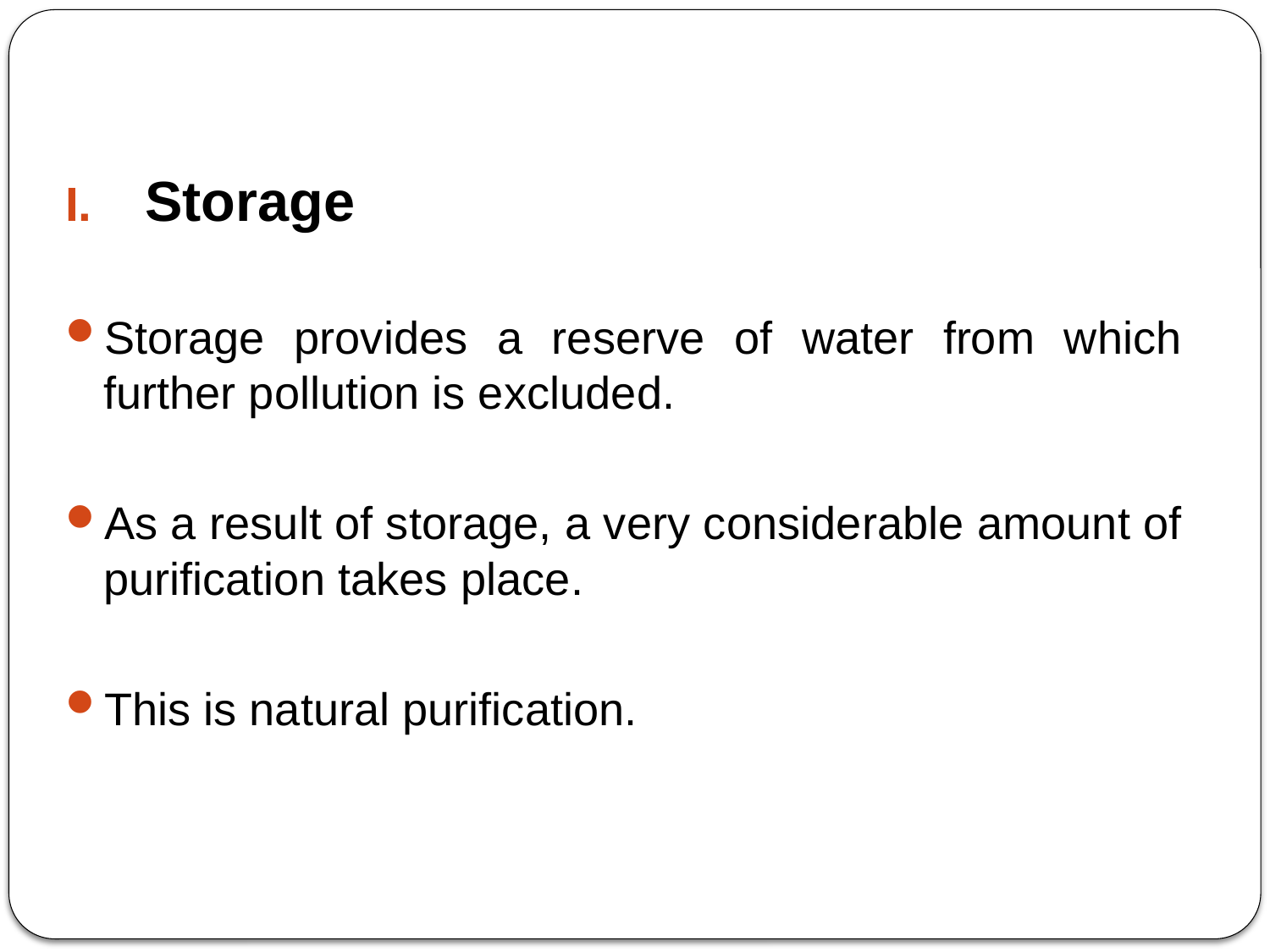

Storage

Storage provides a reserve of water from which further pollution is excluded.

As a result of storage, a very considerable amount of purification takes place.

This is natural purification.